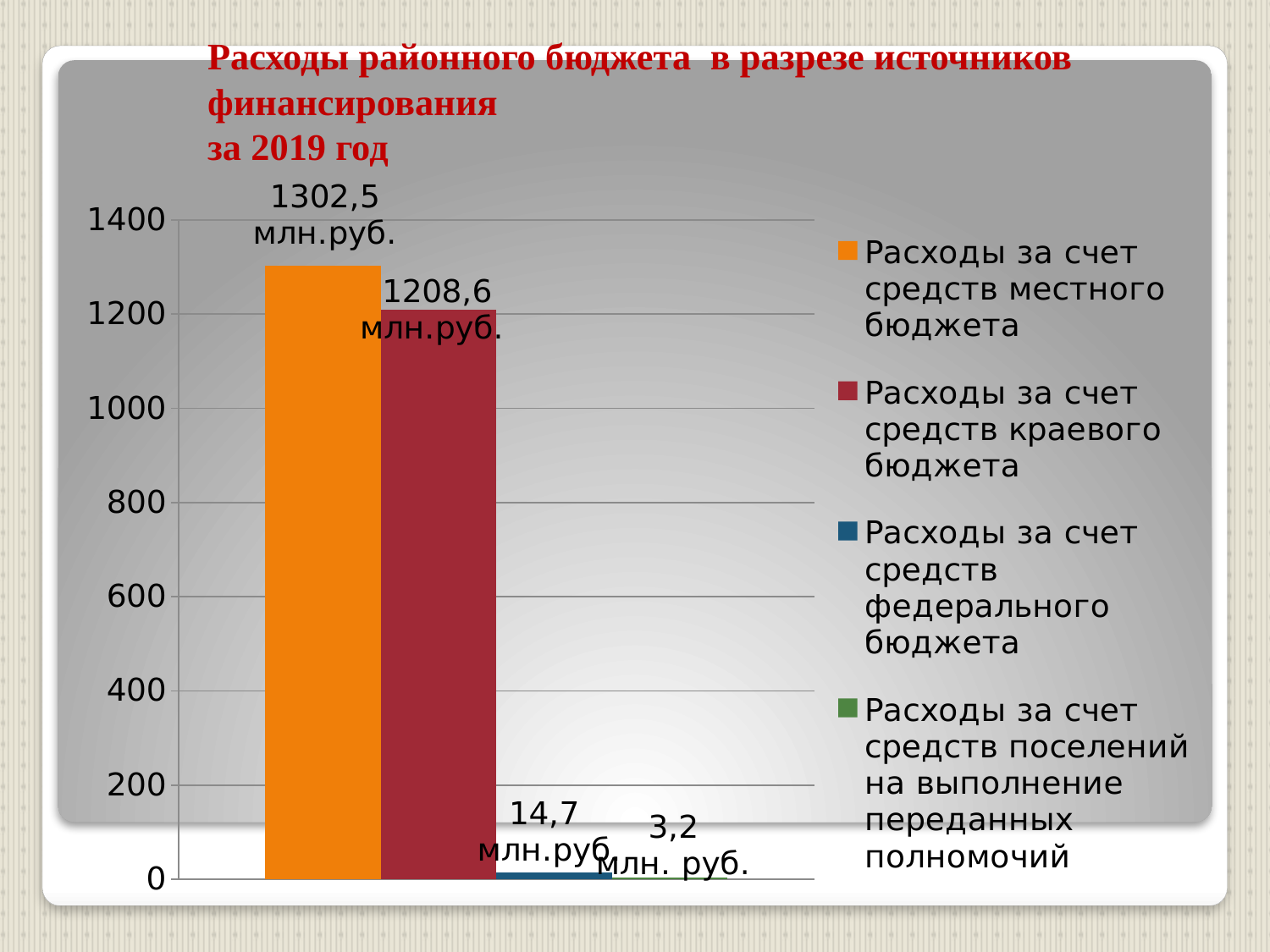

# Расходы районного бюджета  в разрезе источников финансирования за 2019 год

### Chart

| Category | Расходы за счет средств местного бюджета  | Расходы за счет средств краевого бюджета | Расходы за счет средств федерального бюджета | Расходы за счет средств поселений на выполнение переданных полномочий |
|---|---|---|---|---|
| 2019 год | 1302.5 | 1208.6 | 14.7 | 3.2 |